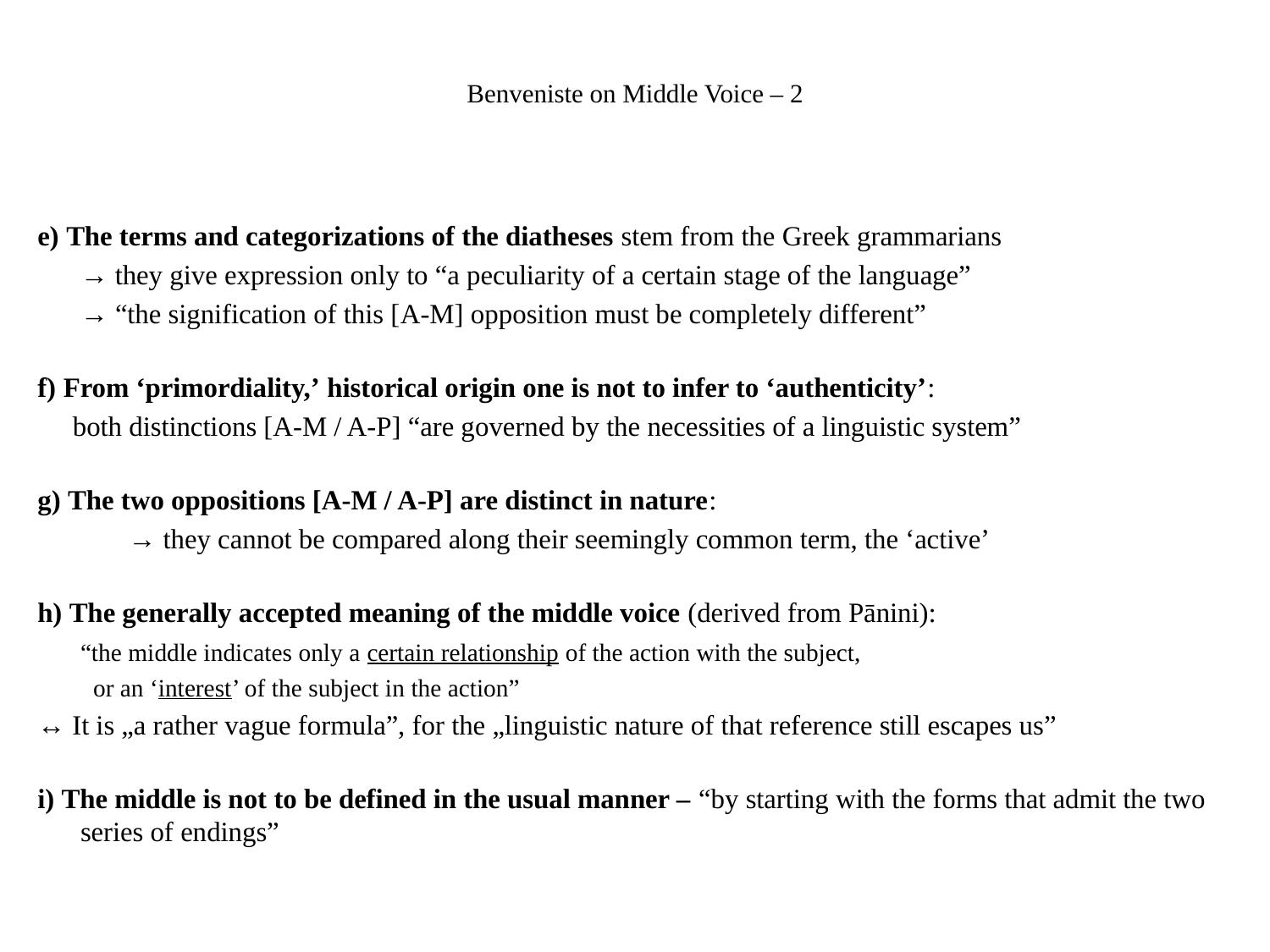

# Benveniste on Middle Voice – 2

e) The terms and categorizations of the diatheses stem from the Greek grammarians
	→ they give expression only to “a peculiarity of a certain stage of the language”
	→ “the signification of this [A-M] opposition must be completely different”

f) From ‘primordiality,’ historical origin one is not to infer to ‘authenticity’:
     both distinctions [A-M / A-P] “are governed by the necessities of a linguistic system”

g) The two oppositions [A-M / A-P] are distinct in nature:
             → they cannot be compared along their seemingly common term, the ‘active’

h) The generally accepted meaning of the middle voice (derived from Pānini):
 		“the middle indicates only a certain relationship of the action with the subject,
		  or an ‘interest’ of the subject in the action”
↔ It is „a rather vague formula”, for the „linguistic nature of that reference still escapes us”

i) The middle is not to be defined in the usual manner ‒ “by starting with the forms that admit the two series of endings”